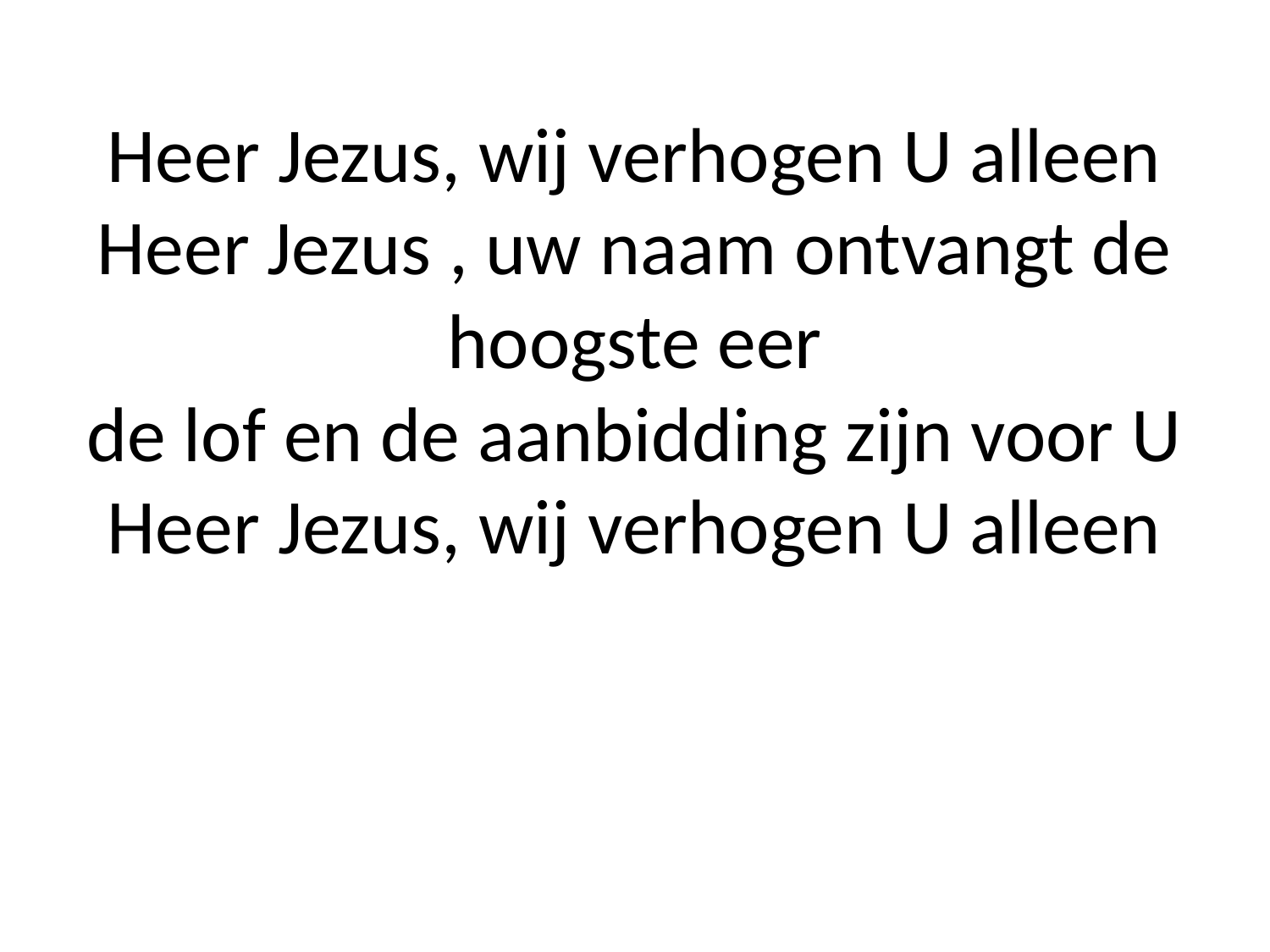

# Heer Jezus, wij verhogen U alleen Heer Jezus , uw naam ontvangt de hoogste eer de lof en de aanbidding zijn voor U Heer Jezus, wij verhogen U alleen